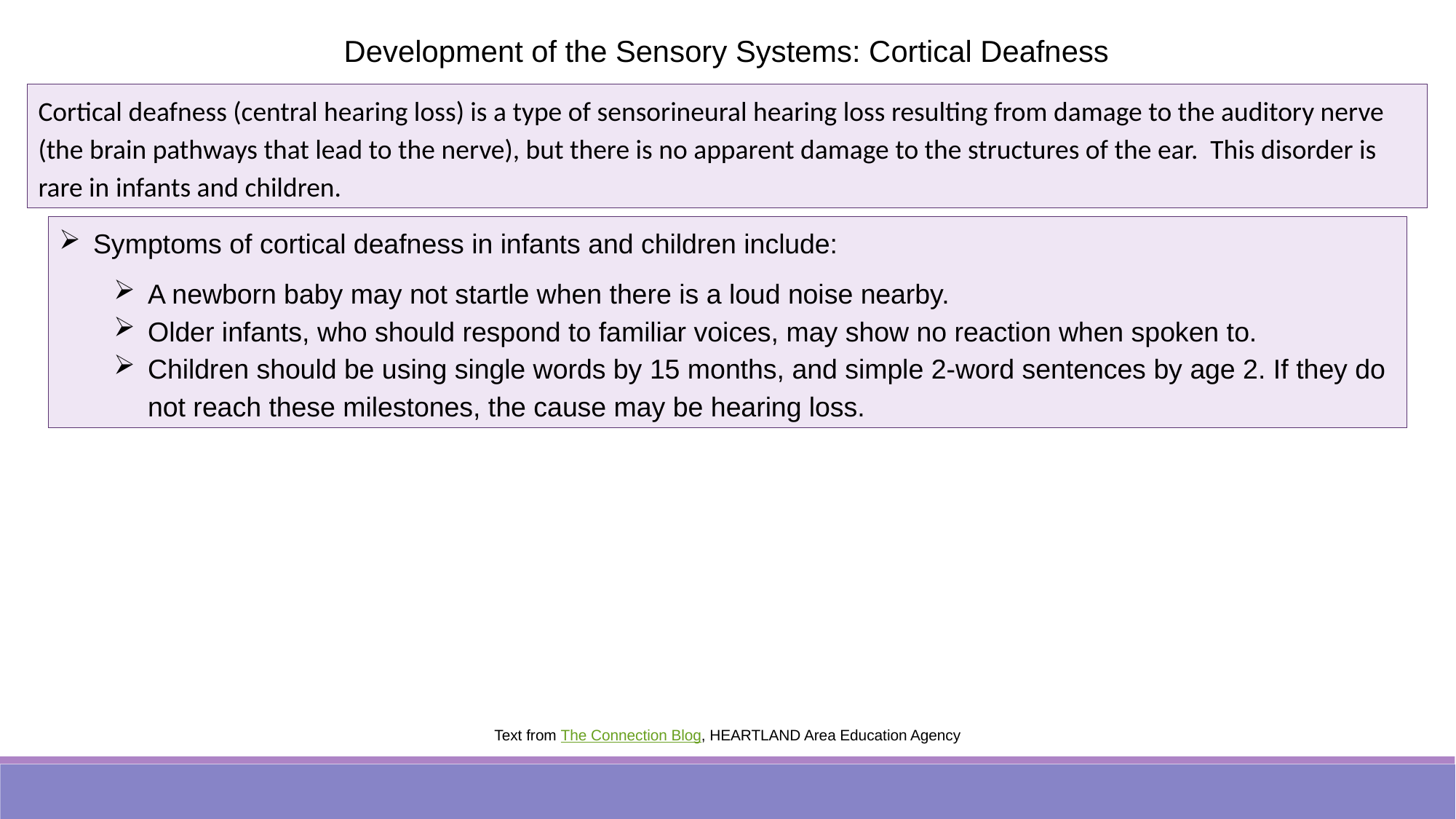

Development of the Sensory Systems: Cortical Deafness
Cortical deafness (central hearing loss) is a type of sensorineural hearing loss resulting from damage to the auditory nerve (the brain pathways that lead to the nerve), but there is no apparent damage to the structures of the ear.  This disorder is rare in infants and children.
Symptoms of cortical deafness in infants and children include:
A newborn baby may not startle when there is a loud noise nearby.
Older infants, who should respond to familiar voices, may show no reaction when spoken to.
Children should be using single words by 15 months, and simple 2-word sentences by age 2. If they do not reach these milestones, the cause may be hearing loss.
Text from The Connection Blog, HEARTLAND Area Education Agency